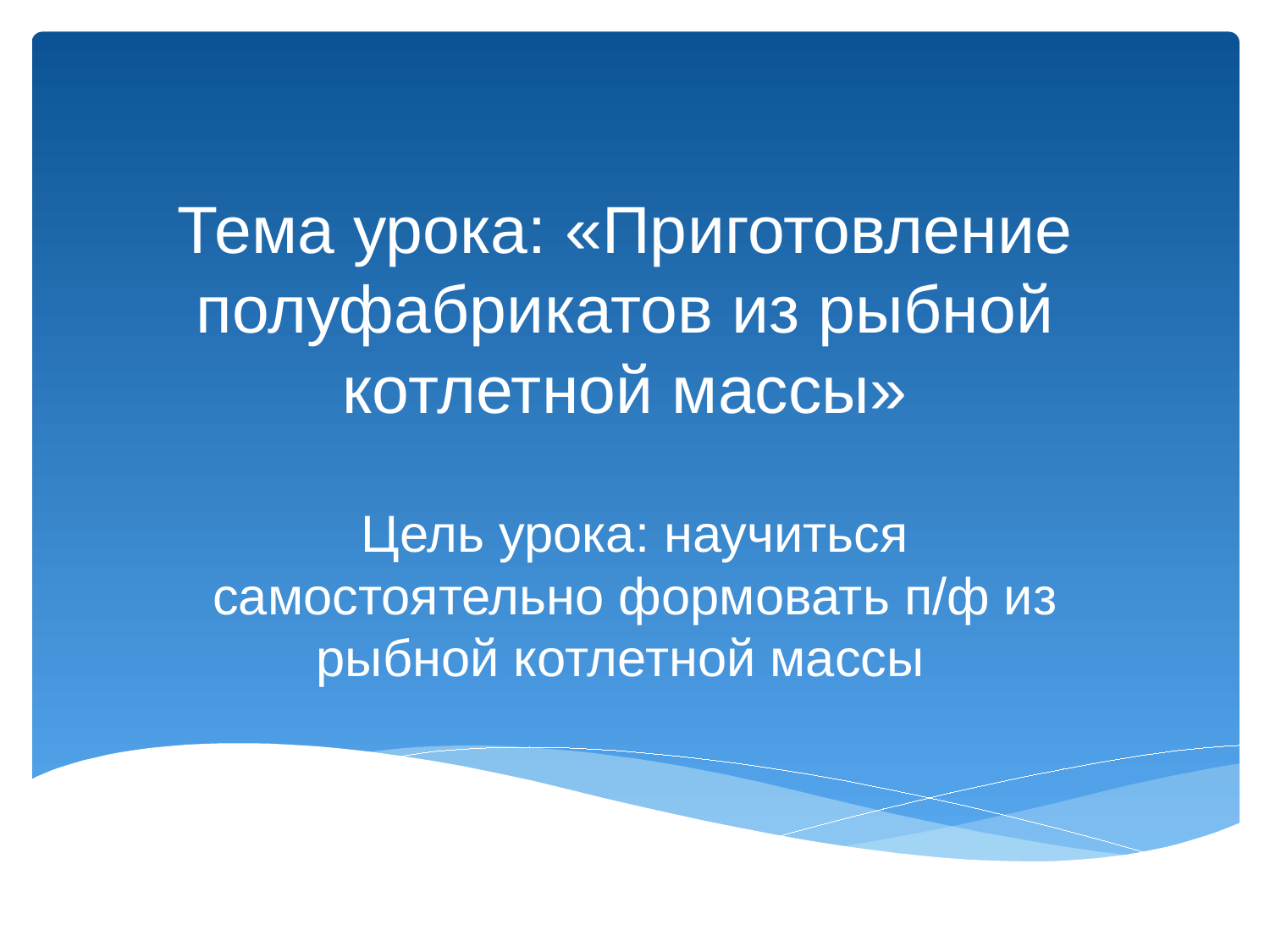

# Тема урока: «Приготовление полуфабрикатов из рыбной котлетной массы»
Цель урока: научиться самостоятельно формовать п/ф из рыбной котлетной массы